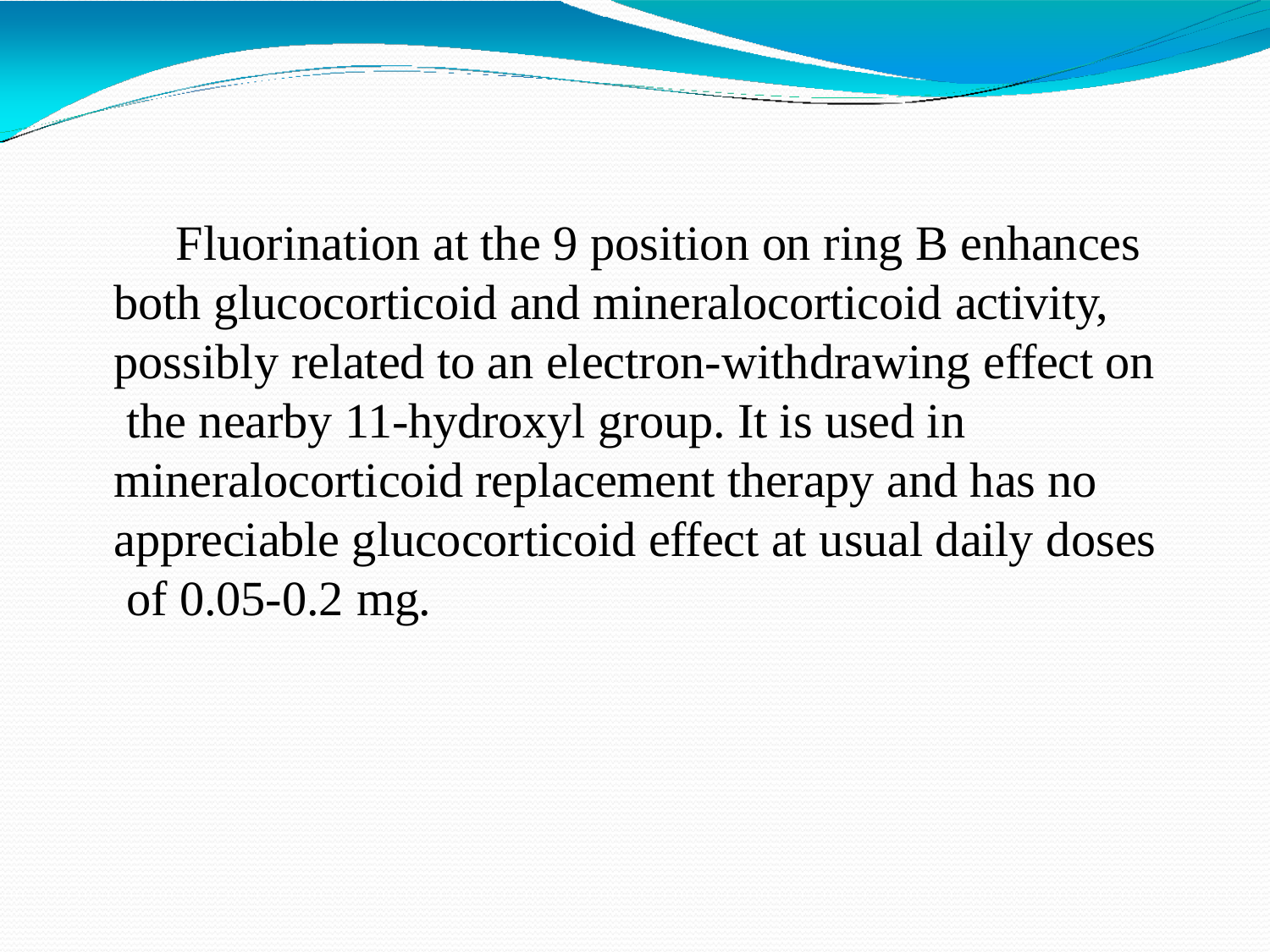

Fluorination at the 9 position on ring B enhances  both glucocorticoid and mineralocorticoid activity,  possibly related to an electron-withdrawing effect on  the nearby 11-hydroxyl group. It is used in  mineralocorticoid replacement therapy and has no  appreciable glucocorticoid effect at usual daily doses  of 0.05-0.2 mg.